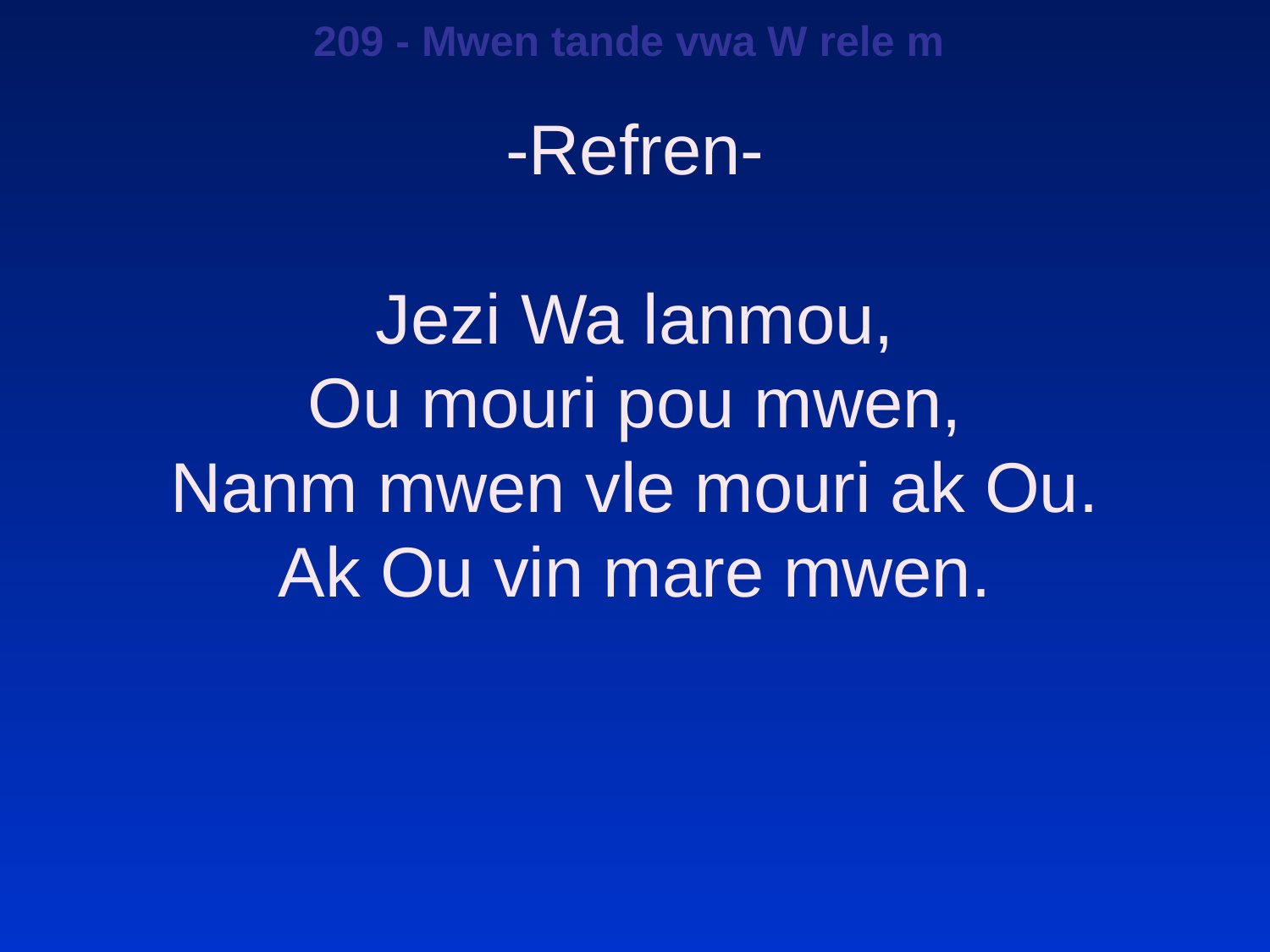

209 - Mwen tande vwa W rele m
-Refren-

Jezi Wa lanmou,
Ou mouri pou mwen,
Nanm mwen vle mouri ak Ou.
Ak Ou vin mare mwen.